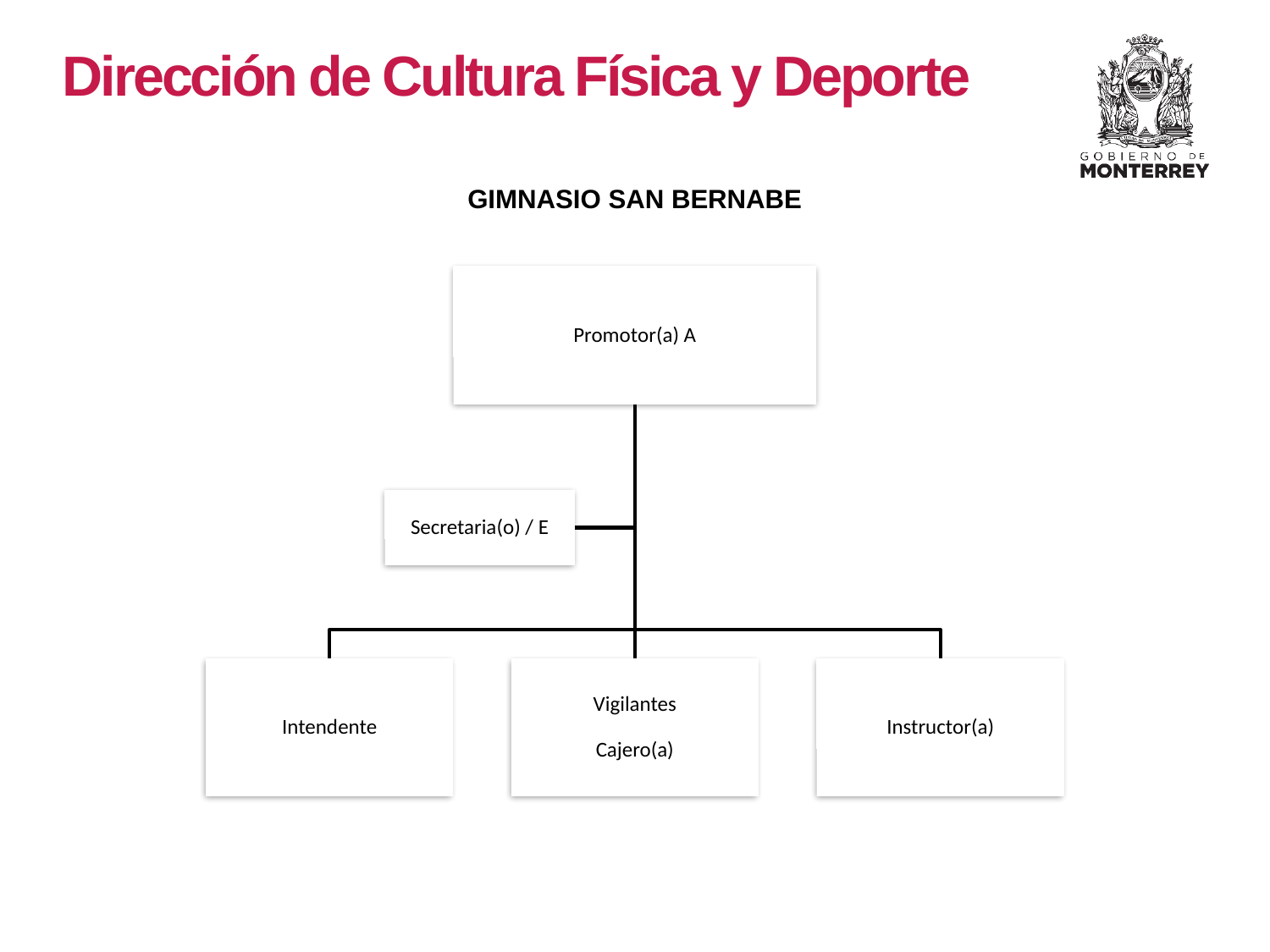

Dirección de Cultura Física y Deporte
GIMNASIO SAN BERNABE
Promotor(a) A
Intendente
Vigilantes

Cajero(a)
Instructor(a)
Secretaria(o) / E